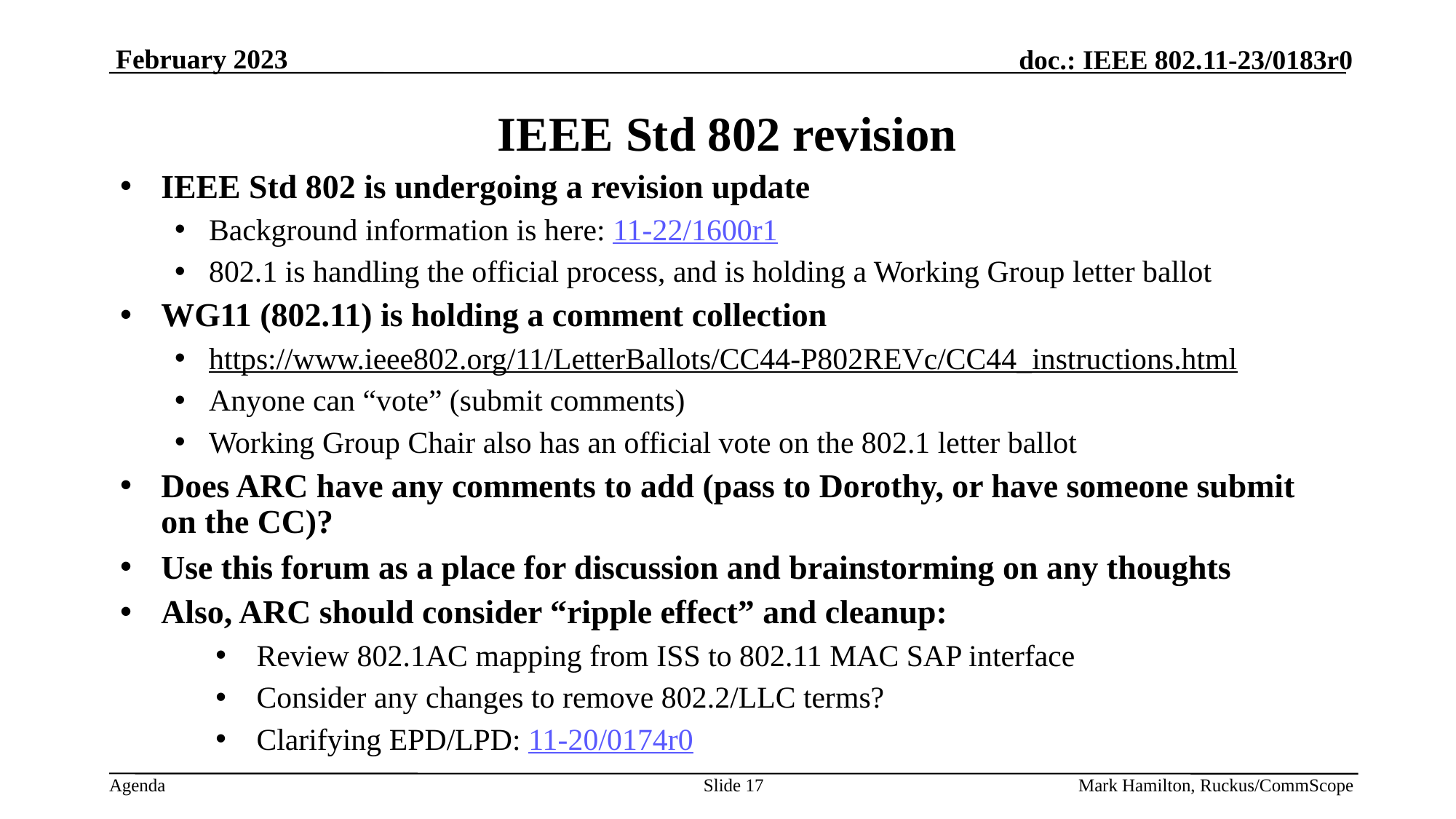

# IEEE Std 802 revision
IEEE Std 802 is undergoing a revision update
Background information is here: 11-22/1600r1
802.1 is handling the official process, and is holding a Working Group letter ballot
WG11 (802.11) is holding a comment collection
https://www.ieee802.org/11/LetterBallots/CC44-P802REVc/CC44_instructions.html
Anyone can “vote” (submit comments)
Working Group Chair also has an official vote on the 802.1 letter ballot
Does ARC have any comments to add (pass to Dorothy, or have someone submit on the CC)?
Use this forum as a place for discussion and brainstorming on any thoughts
Also, ARC should consider “ripple effect” and cleanup:
Review 802.1AC mapping from ISS to 802.11 MAC SAP interface
Consider any changes to remove 802.2/LLC terms?
Clarifying EPD/LPD: 11-20/0174r0
Slide 17